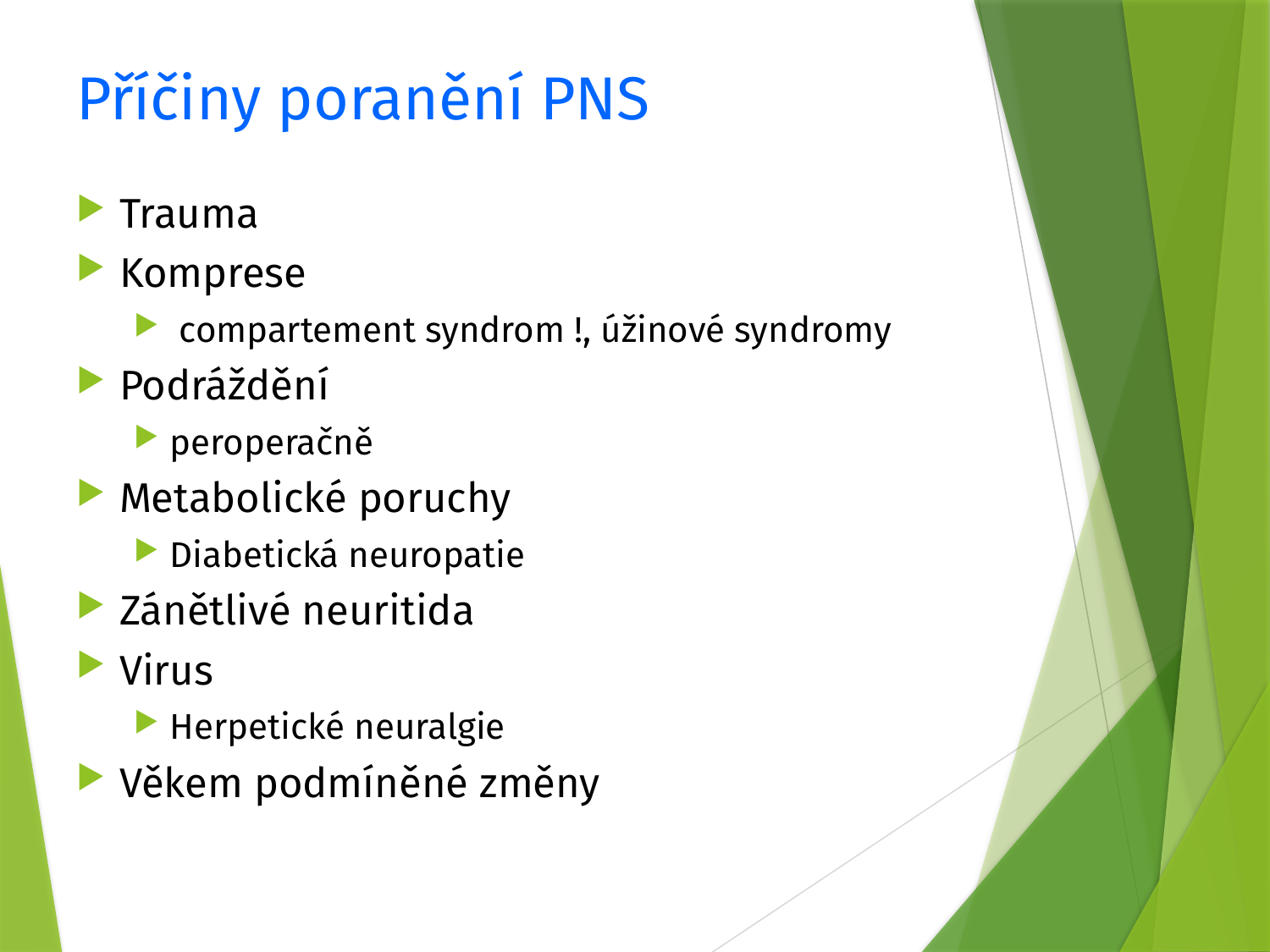

# Příčiny poranění PNS
Trauma
Komprese
 compartement syndrom !, úžinové syndromy
Podráždění
peroperačně
Metabolické poruchy
Diabetická neuropatie
Zánětlivé neuritida
Virus
Herpetické neuralgie
Věkem podmíněné změny